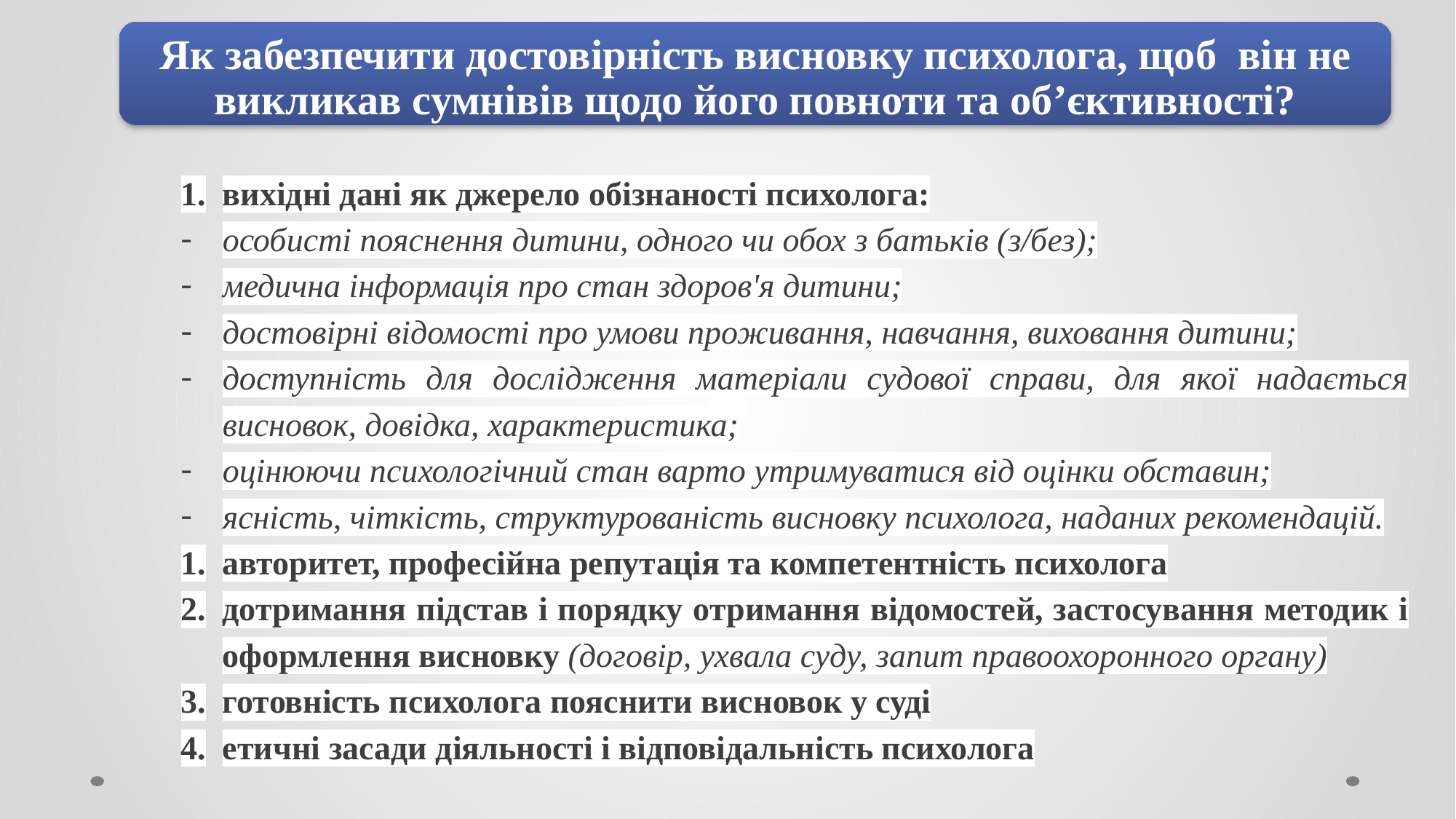

Як забезпечити достовірність висновку психолога, щоб  він не викликав сумнівів щодо його повноти та об’єктивності?
вихідні дані як джерело обізнаності психолога:
особисті пояснення дитини, одного чи обох з батьків (з/без);
медична інформація про стан здоров'я дитини;
достовірні відомості про умови проживання, навчання, виховання дитини;
доступність для дослідження матеріали судової справи, для якої надається висновок, довідка, характеристика;
оцінюючи психологічний стан варто утримуватися від оцінки обставин;
ясність, чіткість, структурованість висновку психолога, наданих рекомендацій.
авторитет, професійна репутація та компетентність психолога
дотримання підстав і порядку отримання відомостей, застосування методик і оформлення висновку (договір, ухвала суду, запит правоохоронного органу)
готовність психолога пояснити висновок у суді
етичні засади діяльності і відповідальність психолога